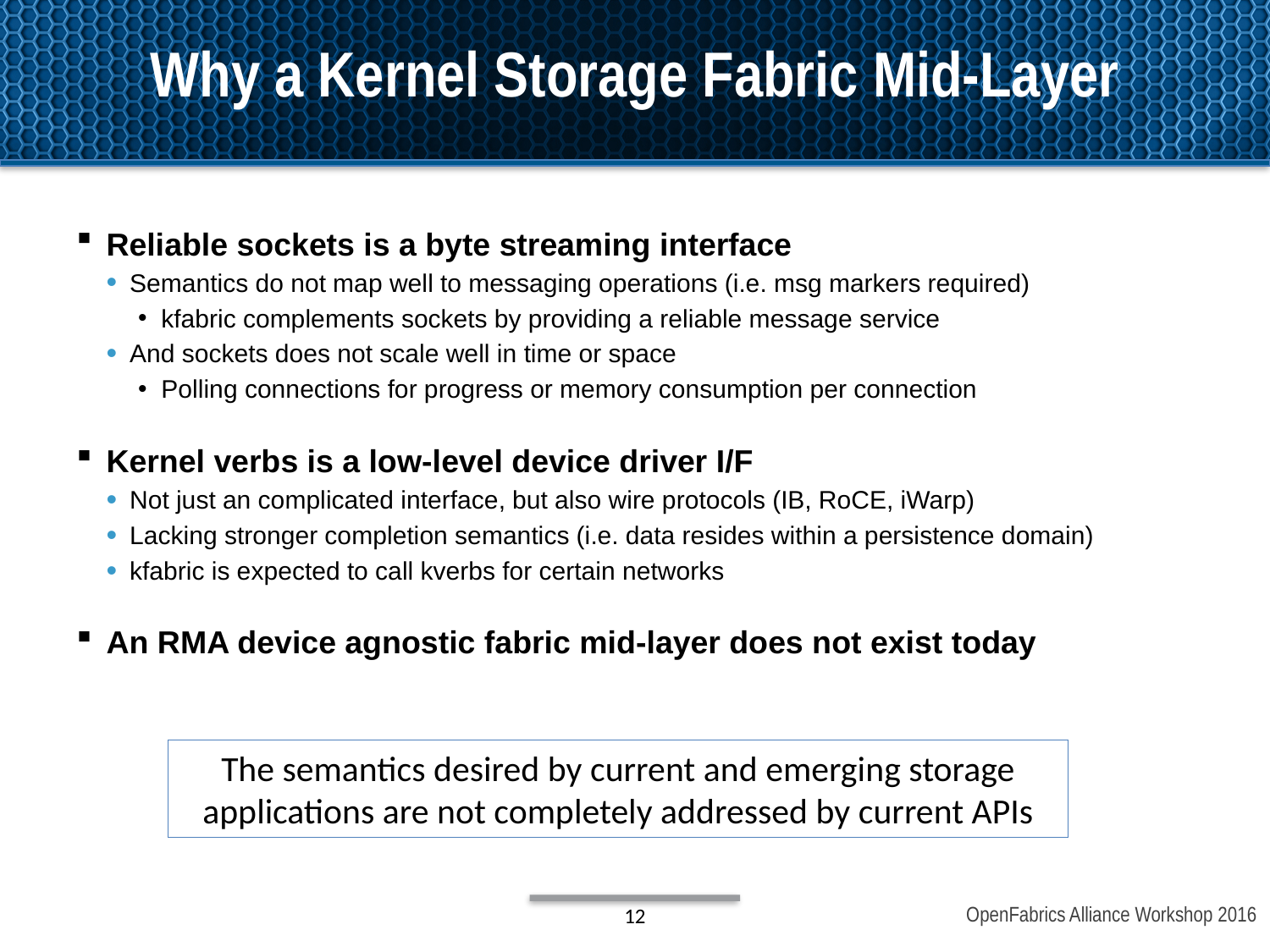

Why a Kernel Storage Fabric Mid-Layer
Reliable sockets is a byte streaming interface
Semantics do not map well to messaging operations (i.e. msg markers required)
kfabric complements sockets by providing a reliable message service
And sockets does not scale well in time or space
Polling connections for progress or memory consumption per connection

Kernel verbs is a low-level device driver I/F
Not just an complicated interface, but also wire protocols (IB, RoCE, iWarp)
Lacking stronger completion semantics (i.e. data resides within a persistence domain)
kfabric is expected to call kverbs for certain networks
An RMA device agnostic fabric mid-layer does not exist today

The semantics desired by current and emerging storage applications are not completely addressed by current APIs
12